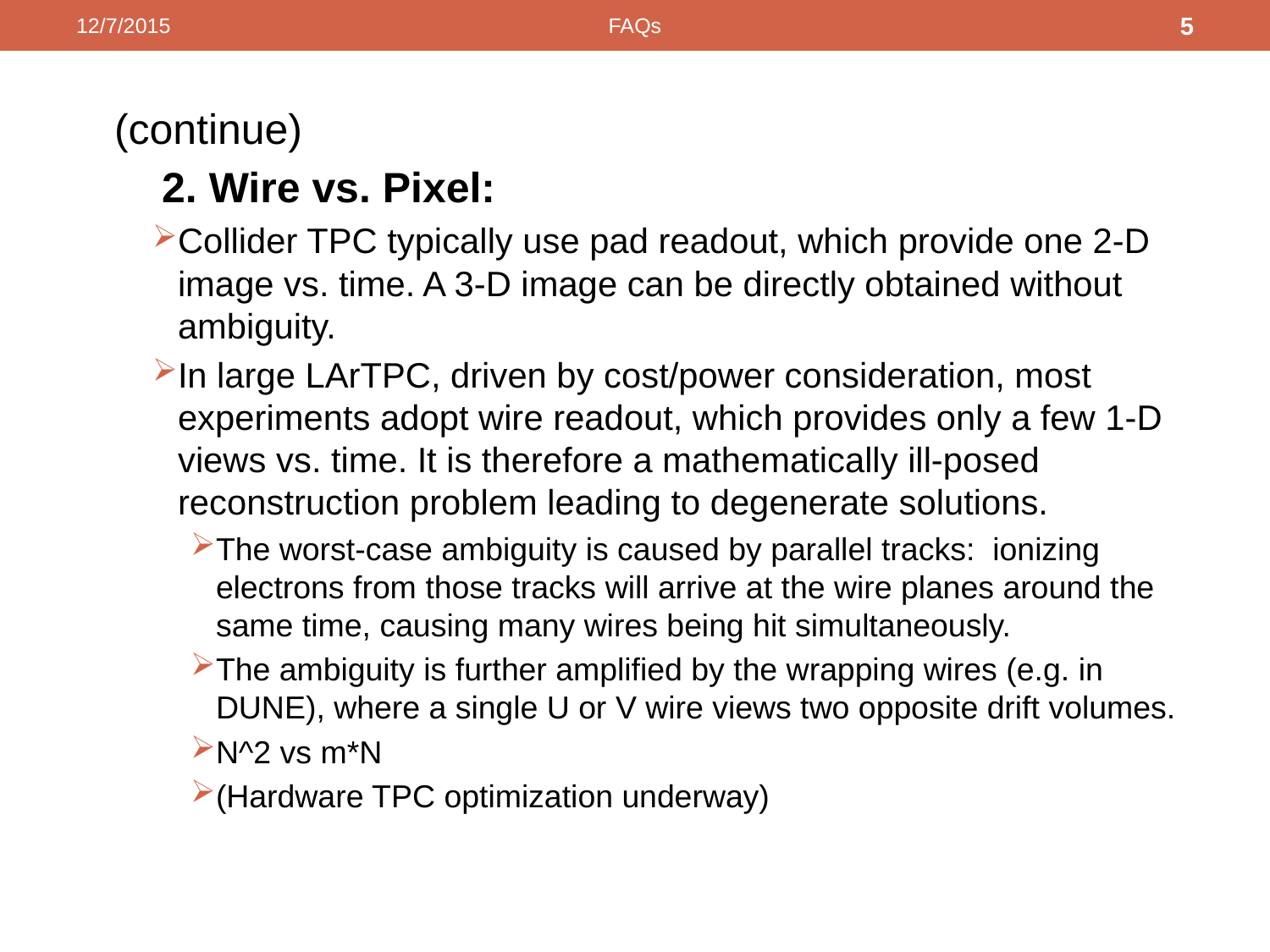

12/7/2015
FAQs
5
(continue)
    2. Wire vs. Pixel:
Collider TPC typically use pad readout, which provide one 2-D image vs. time. A 3-D image can be directly obtained without ambiguity.
In large LArTPC, driven by cost/power consideration, most experiments adopt wire readout, which provides only a few 1-D views vs. time. It is therefore a mathematically ill-posed reconstruction problem leading to degenerate solutions.
The worst-case ambiguity is caused by parallel tracks:  ionizing electrons from those tracks will arrive at the wire planes around the same time, causing many wires being hit simultaneously.
The ambiguity is further amplified by the wrapping wires (e.g. in DUNE), where a single U or V wire views two opposite drift volumes.
N^2 vs m*N
(Hardware TPC optimization underway)